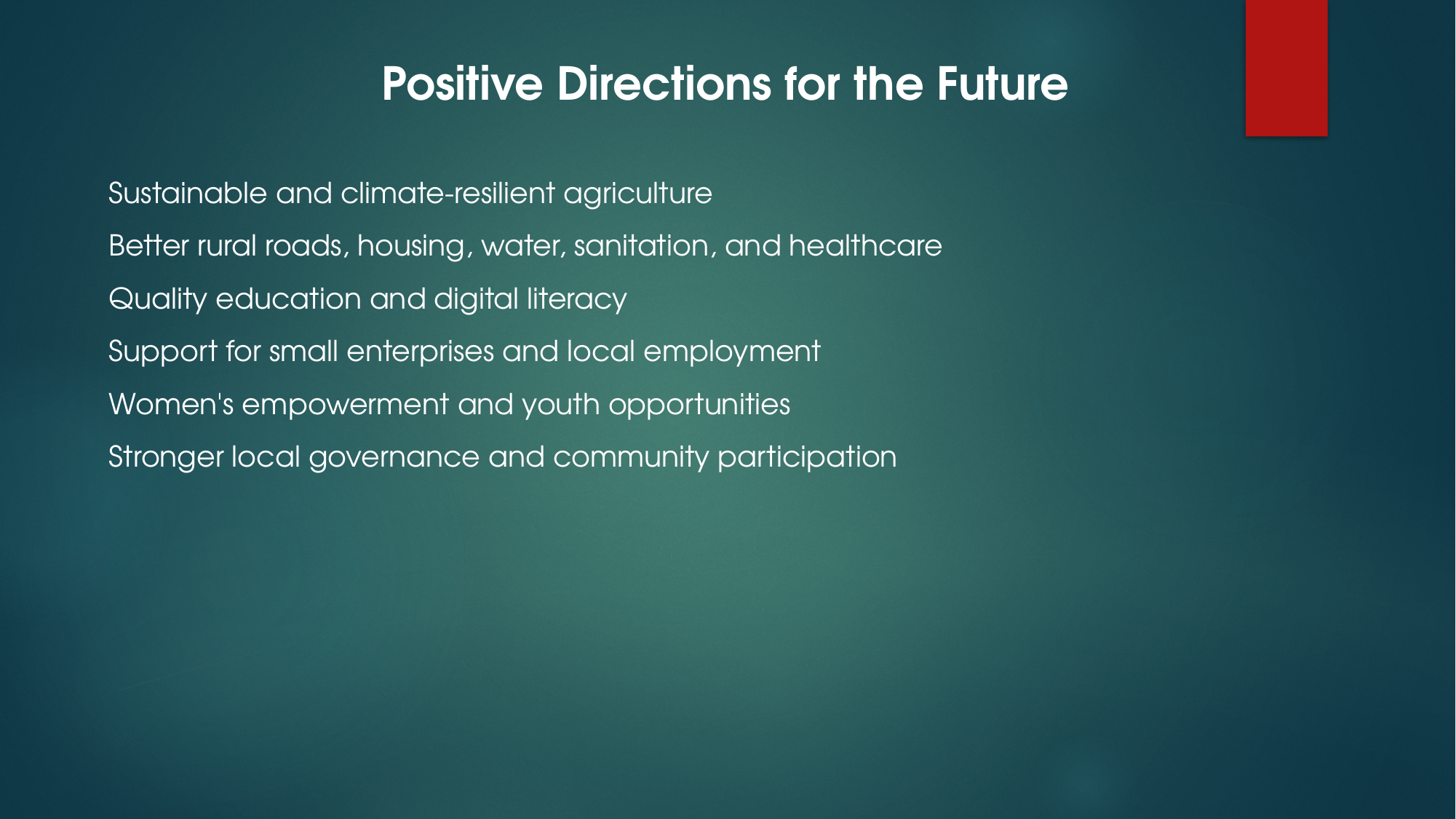

Positive Directions for the Future
Sustainable and climate-resilient agriculture
Better rural roads, housing, water, sanitation, and healthcare
Quality education and digital literacy
Support for small enterprises and local employment
Women's empowerment and youth opportunities
Stronger local governance and community participation